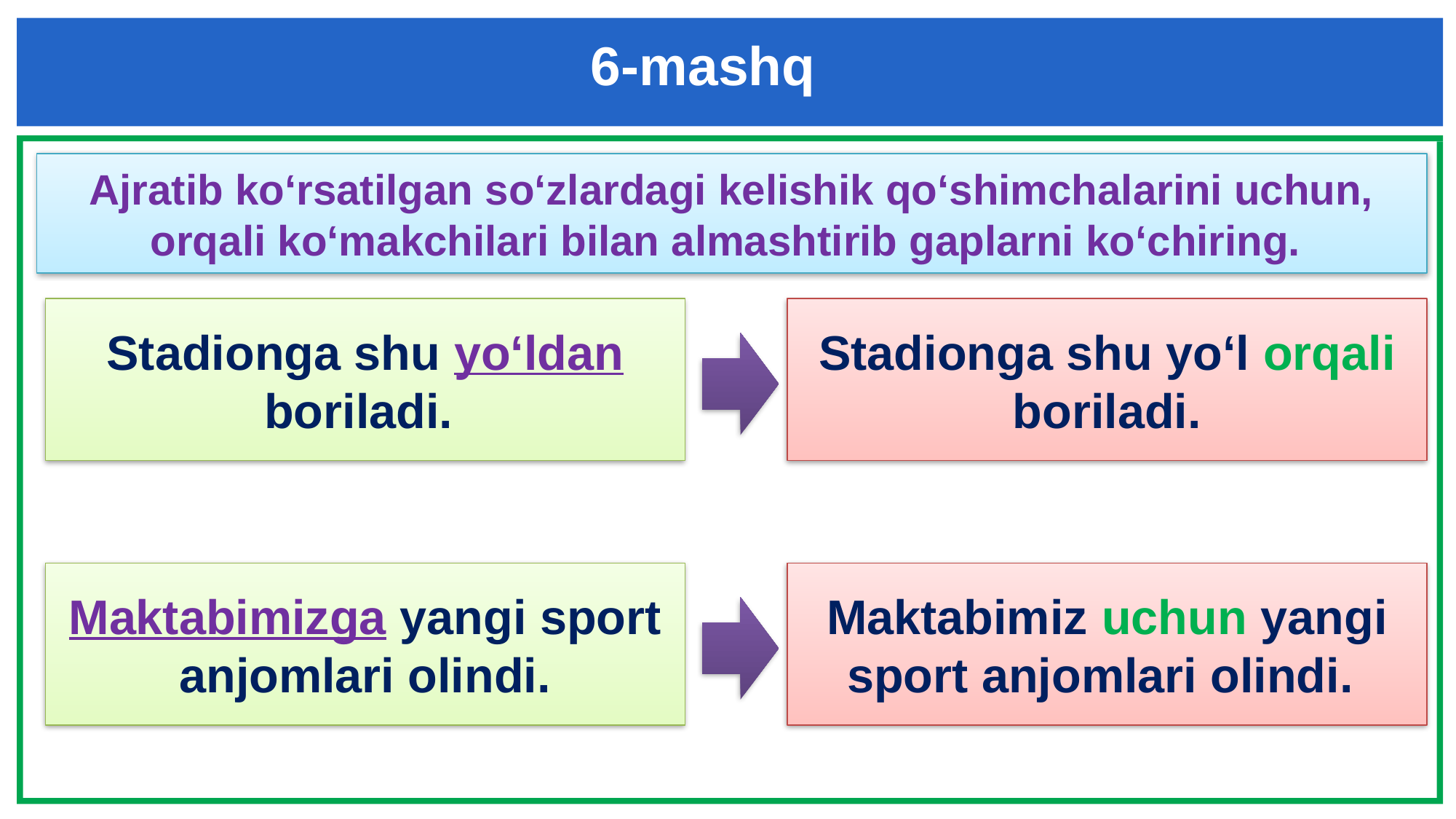

6-mashq
Ajratib ko‘rsatilgan so‘zlardagi kelishik qo‘shimchalarini uchun, orqali ko‘makchilari bilan almashtirib gaplarni ko‘chiring.
Stadionga shu yo‘ldan boriladi.
Stadionga shu yo‘l orqali boriladi.

Maktabimizga yangi sport anjomlari olindi.
Maktabimiz uchun yangi sport anjomlari olindi.